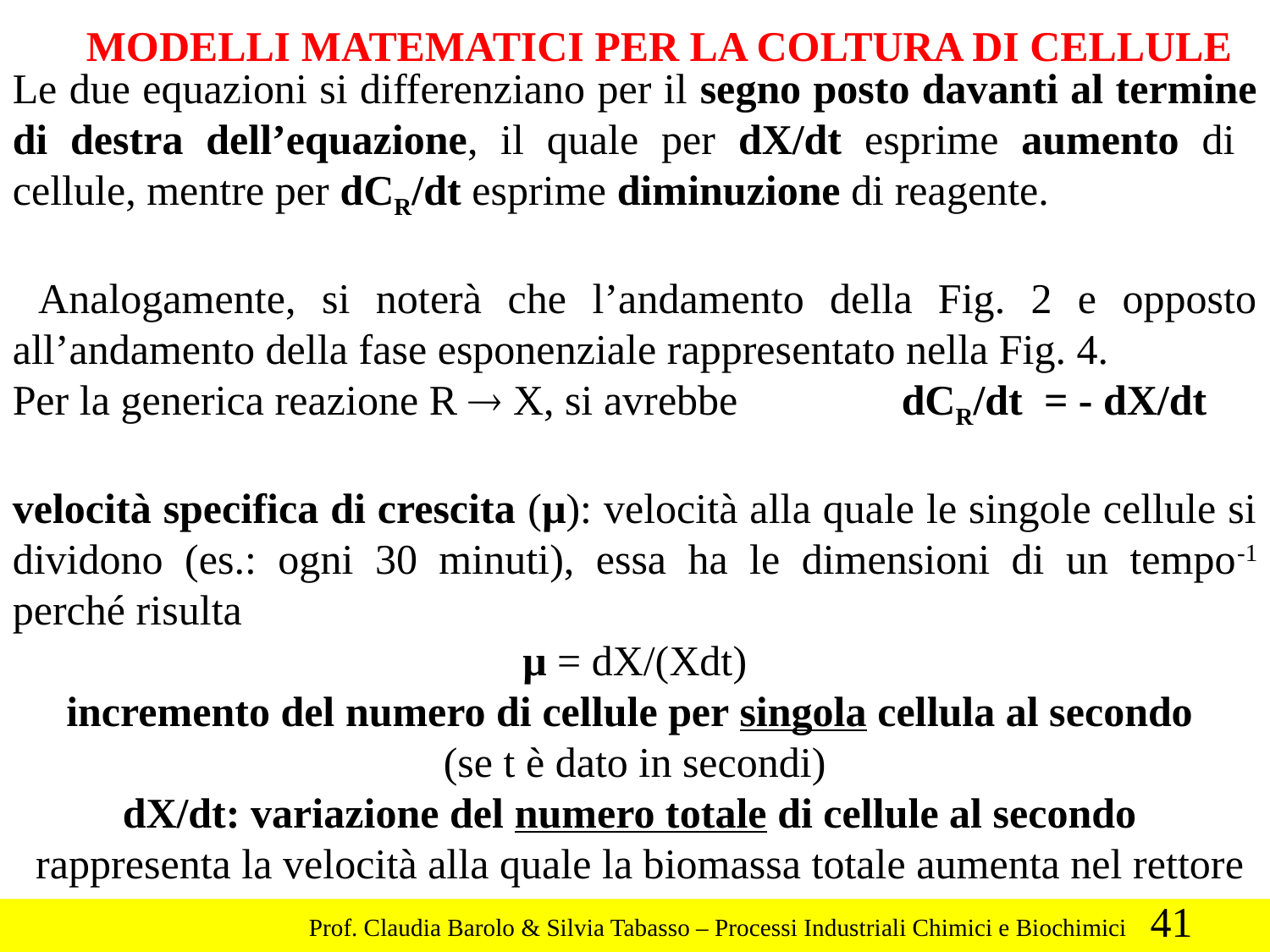

MODELLI MATEMATICI PER LA COLTURA DI CELLULE
Le due equazioni si differenziano per il segno posto davanti al termine di destra dell’equazione, il quale per dX/dt esprime aumento di  cellule, mentre per dCR/dt esprime diminuzione di reagente.

 Analogamente, si noterà che l’andamento della Fig. 2 e opposto all’andamento della fase esponenziale rappresentato nella Fig. 4.
Per la generica reazione R → X, si avrebbe 		dCR/dt  = - dX/dt

velocità specifica di crescita (μ): velocità alla quale le singole cellule si dividono (es.: ogni 30 minuti), essa ha le dimensioni di un tempo-1 perché risulta
μ = dX/(Xdt)
incremento del numero di cellule per singola cellula al secondo
(se t è dato in secondi)
dX/dt: variazione del numero totale di cellule al secondo
 rappresenta la velocità alla quale la biomassa totale aumenta nel rettore
41